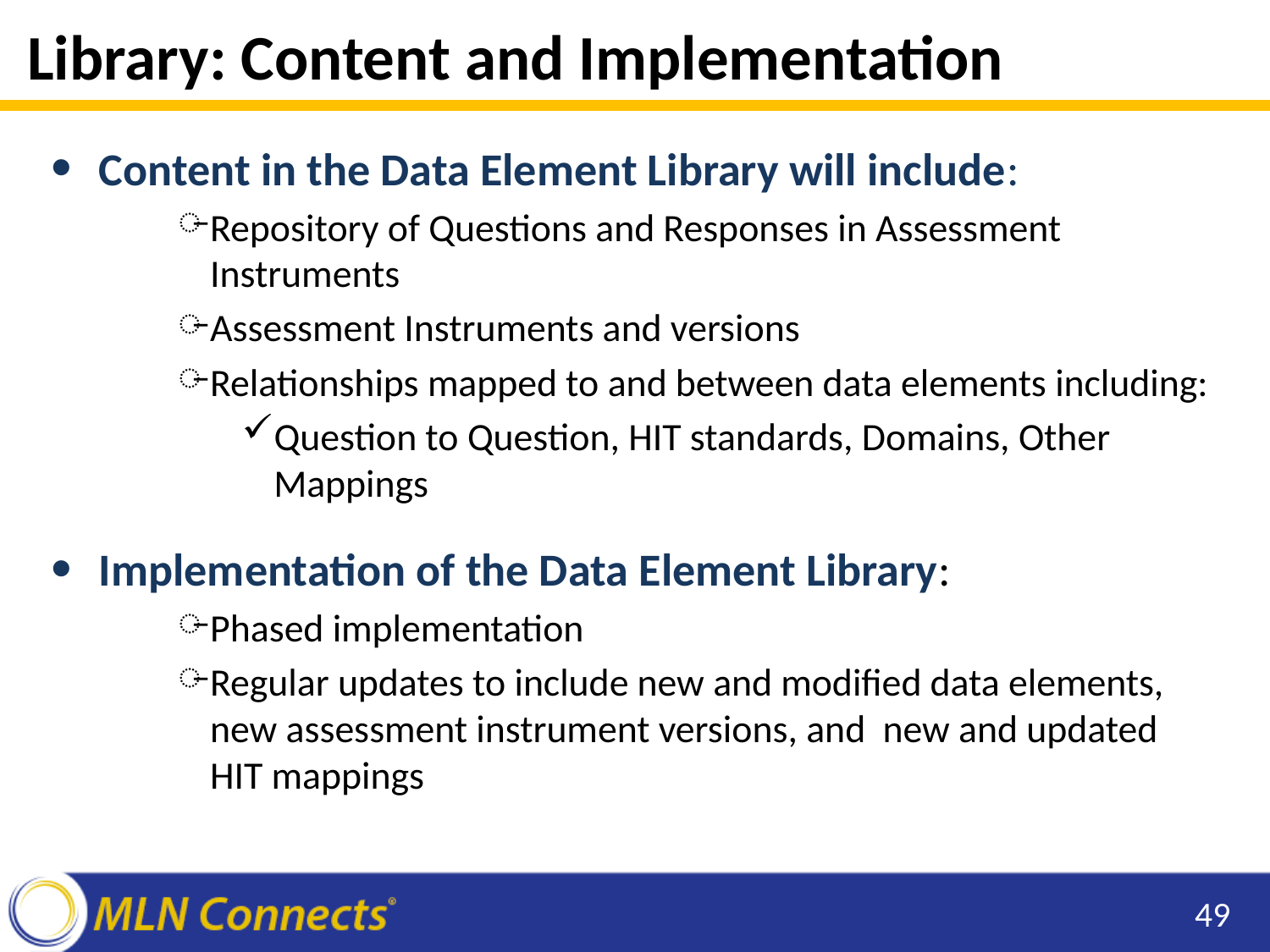

# Library: Content and Implementation
Content in the Data Element Library will include:
Repository of Questions and Responses in Assessment Instruments
Assessment Instruments and versions
Relationships mapped to and between data elements including:
Question to Question, HIT standards, Domains, Other Mappings

Implementation of the Data Element Library:
Phased implementation
Regular updates to include new and modified data elements, new assessment instrument versions, and  new and updated HIT mappings

49